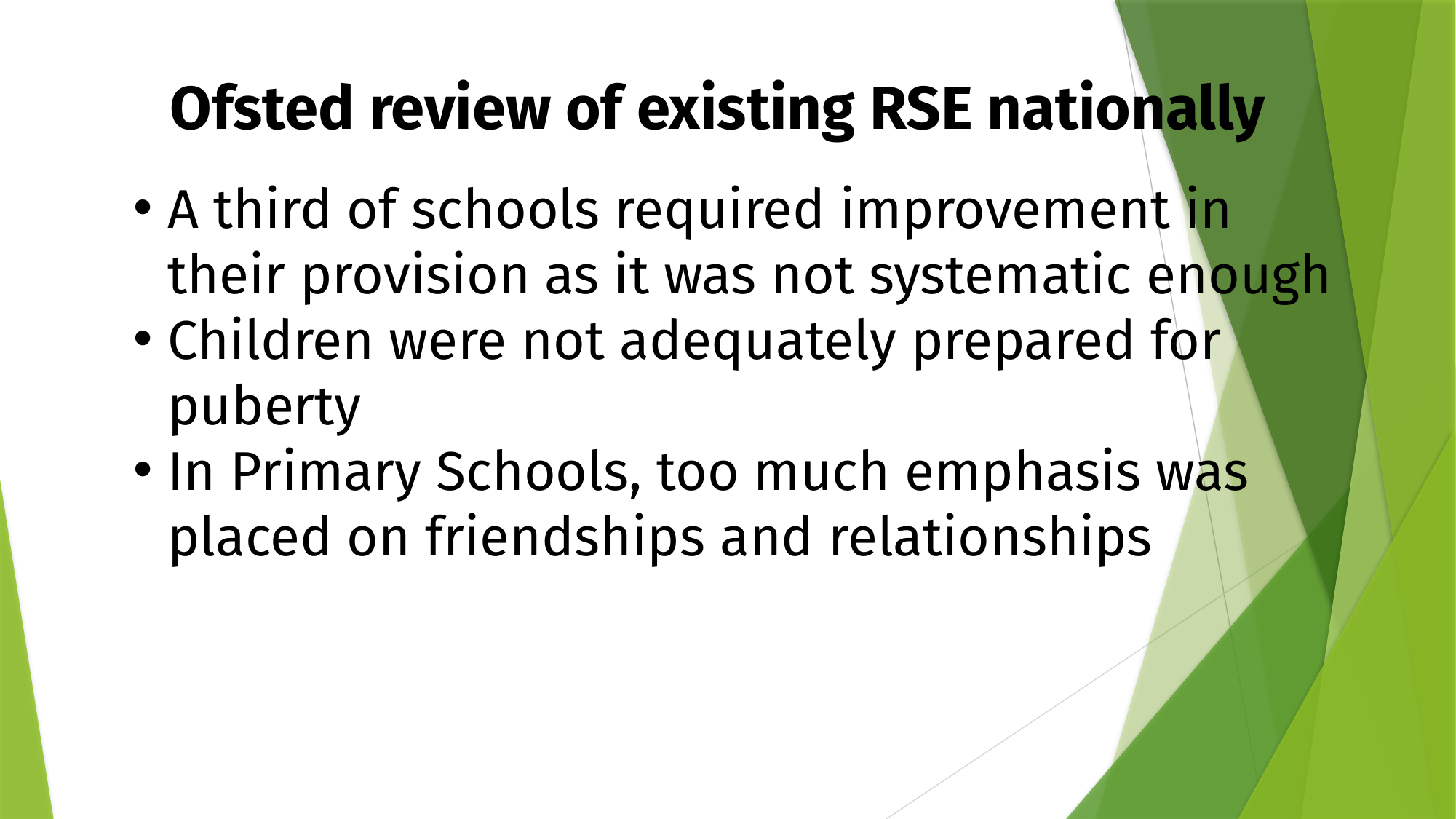

Ofsted review of existing RSE nationally

A third of schools required improvement in their provision as it was not systematic enough
Children were not adequately prepared for puberty
In Primary Schools, too much emphasis was placed on friendships and relationships